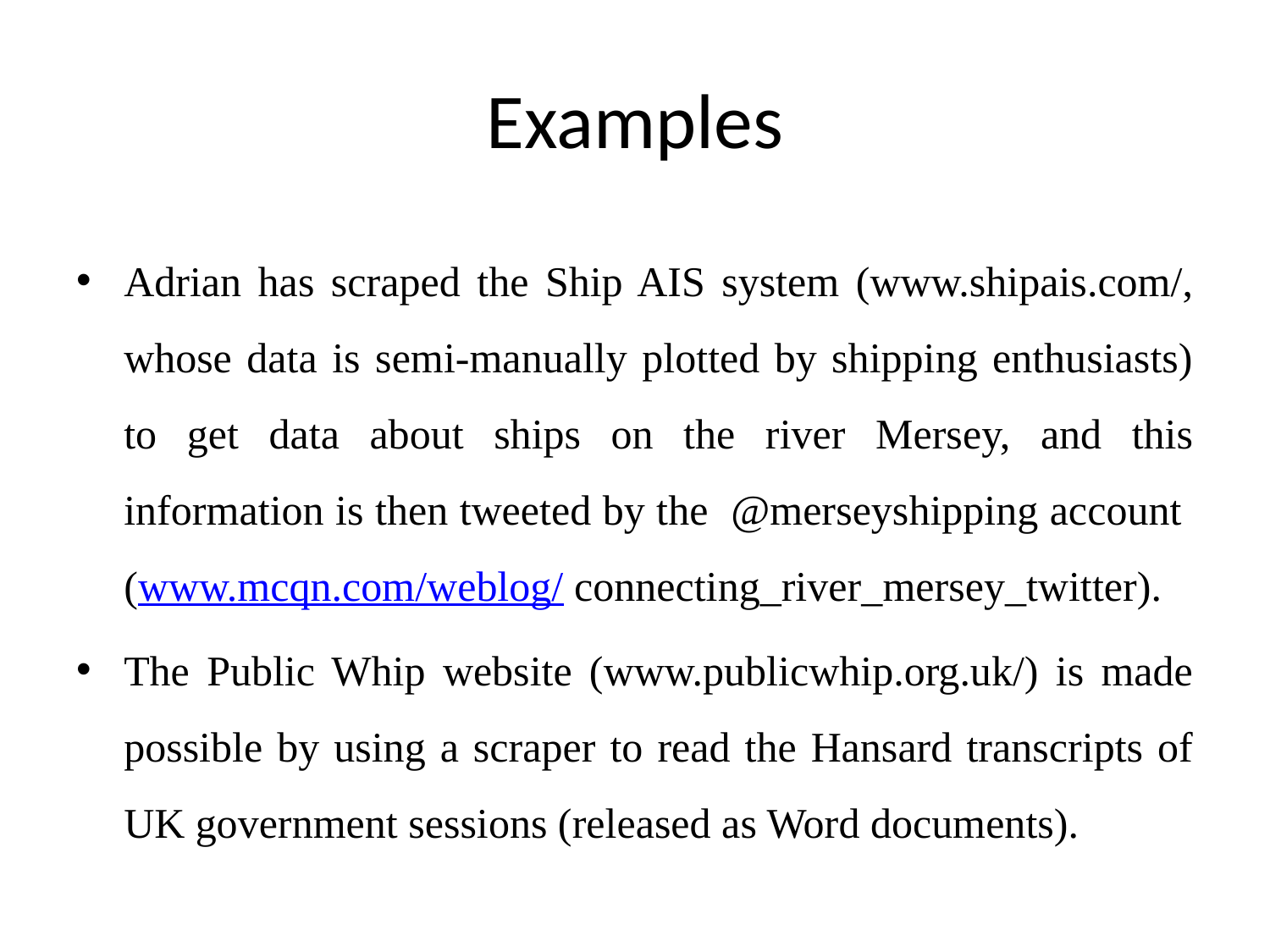

# Examples
Adrian has scraped the Ship AIS system (www.shipais.com/, whose data is semi-manually plotted by shipping enthusiasts) to get data about ships on the river Mersey, and this information is then tweeted by the  @merseyshipping account  (www.mcqn.com/weblog/ connecting_river_mersey_twitter).
The Public Whip website (www.publicwhip.org.uk/) is made possible by using a scraper to read the Hansard transcripts of UK government sessions (released as Word documents).